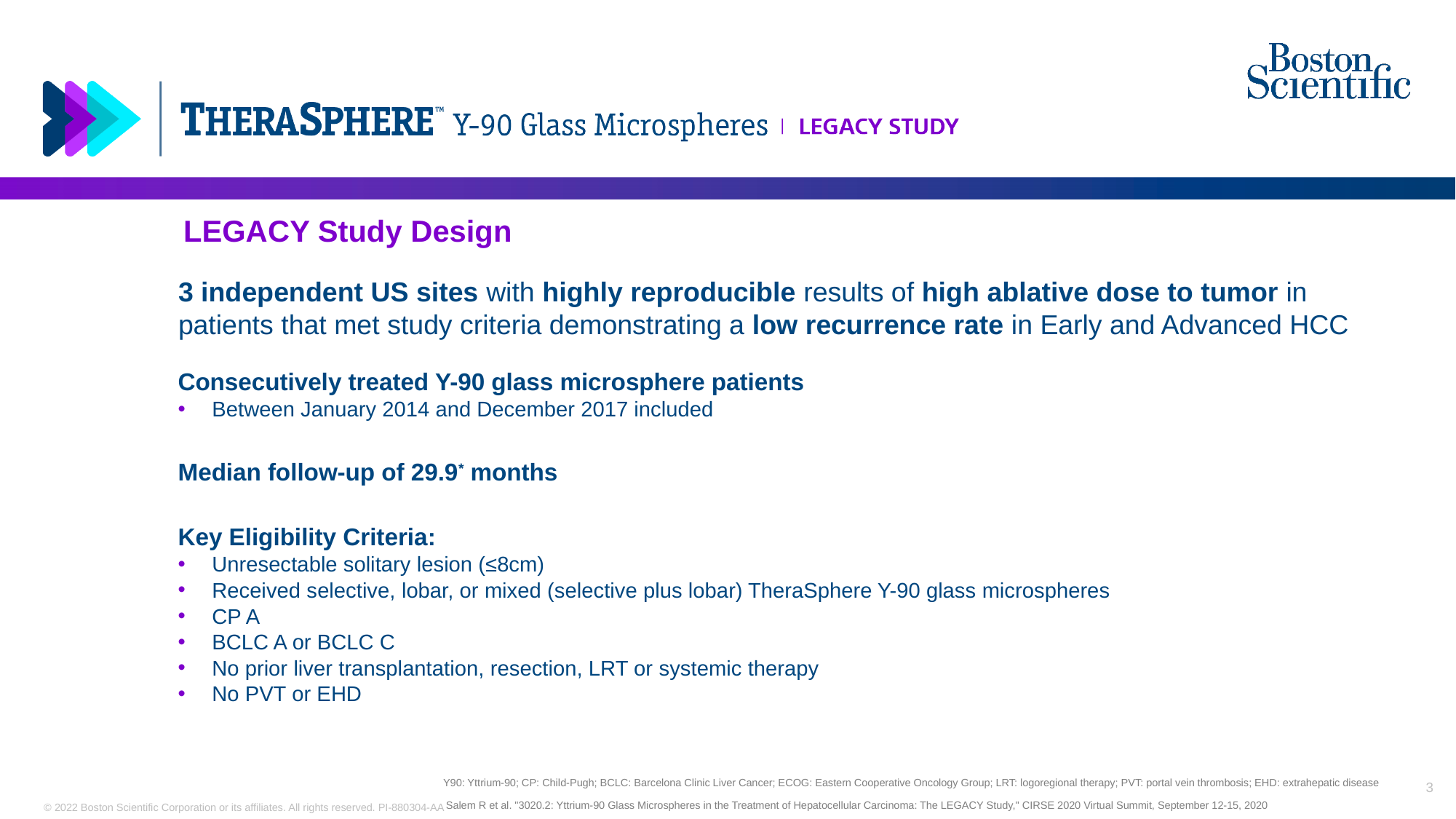

LEGACY Study Design
3 independent US sites with highly reproducible results of high ablative dose to tumor in patients that met study criteria demonstrating a low recurrence rate in Early and Advanced HCC
Consecutively treated Y-90 glass microsphere patients
Between January 2014 and December 2017 included

Median follow-up of 29.9* months

Key Eligibility Criteria:
Unresectable solitary lesion (≤8cm)
Received selective, lobar, or mixed (selective plus lobar) TheraSphere Y-90 glass microspheres
CP A
BCLC A or BCLC C
No prior liver transplantation, resection, LRT or systemic therapy
No PVT or EHD
*By reverse KM method
Y90: Yttrium-90; CP: Child-Pugh; BCLC: Barcelona Clinic Liver Cancer; ECOG: Eastern Cooperative Oncology Group; LRT: logoregional therapy; PVT: portal vein thrombosis; EHD: extrahepatic disease
Salem R et al. "3020.2: Yttrium-90 Glass Microspheres in the Treatment of Hepatocellular Carcinoma: The LEGACY Study," CIRSE 2020 Virtual Summit, September 12-15, 2020